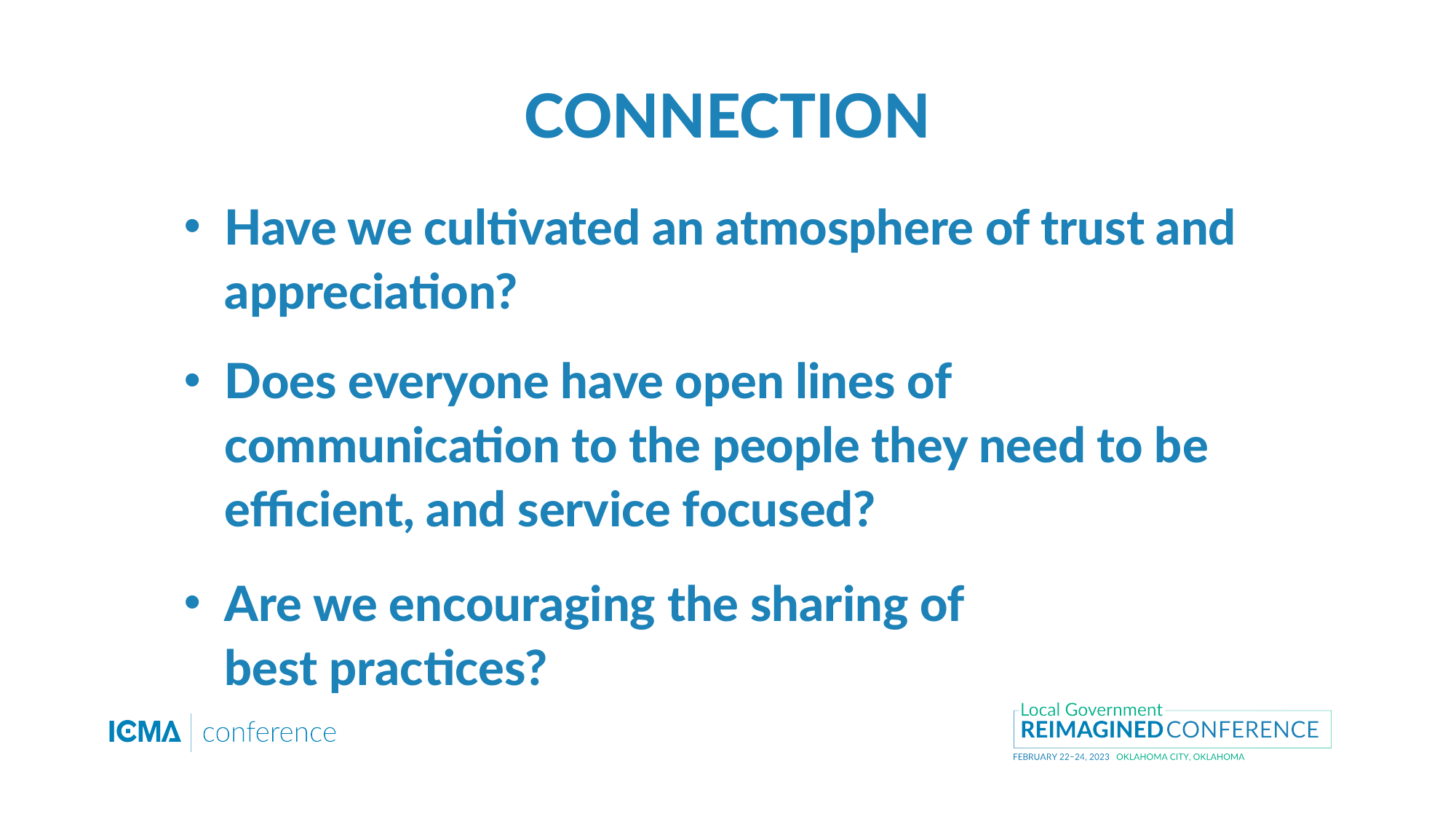

CONNECTION
# Have we cultivated an atmosphere of trust and appreciation?
Does everyone have open lines of communication to the people they need to be efficient, and service focused?
Are we encouraging the sharing of best practices?